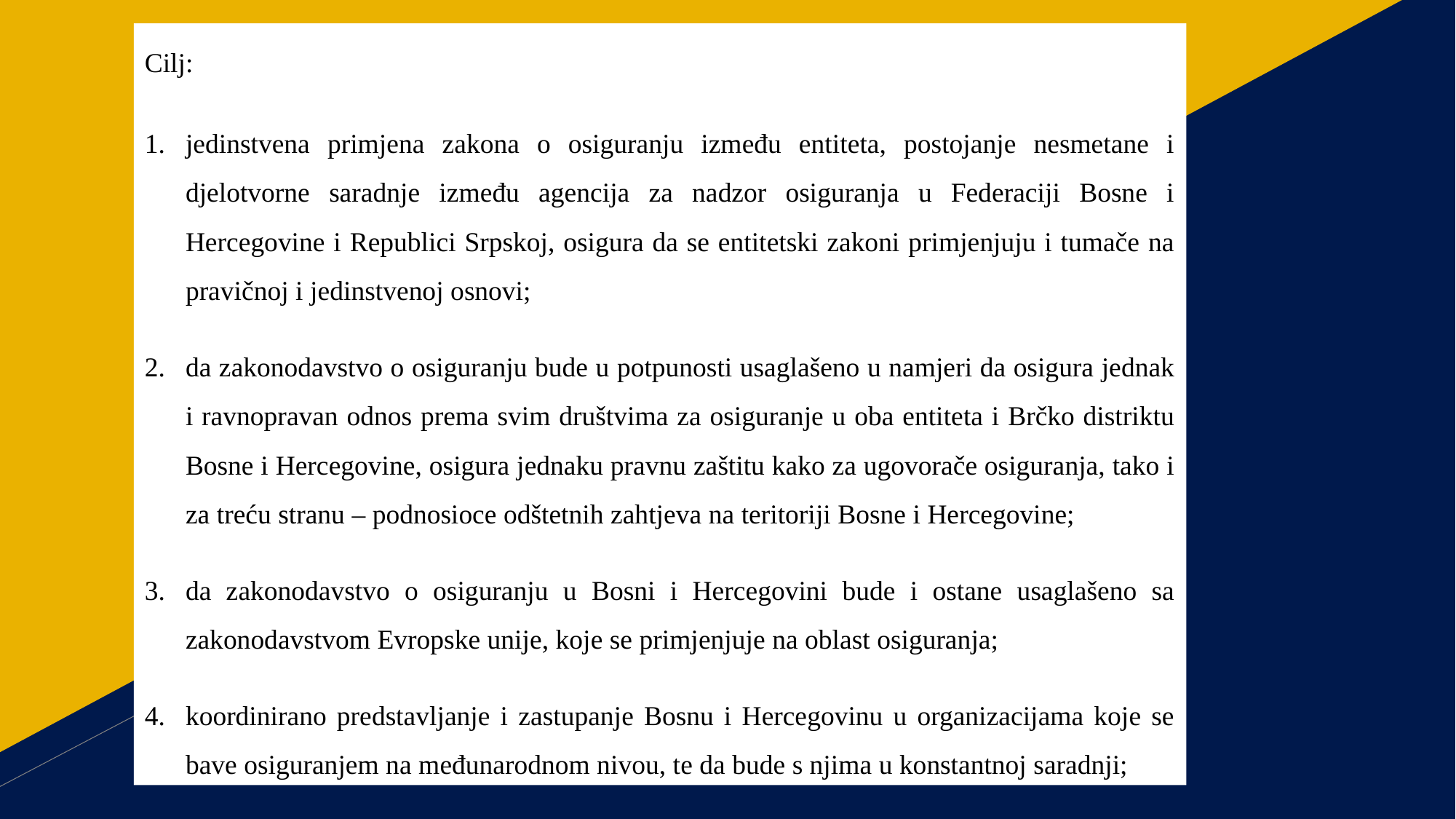

Cilj:
jedinstvena primjena zakona o osiguranju između entiteta, postojanje nesmetane i djelotvorne saradnje između agencija za nadzor osiguranja u Federaciji Bosne i Hercegovine i Republici Srpskoj, osigura da se entitetski zakoni primjenjuju i tumače na pravičnoj i jedinstvenoj osnovi;
da zakonodavstvo o osiguranju bude u potpunosti usaglašeno u namjeri da osigura jednak i ravnopravan odnos prema svim društvima za osiguranje u oba entiteta i Brčko distriktu Bosne i Hercegovine, osigura jednaku pravnu zaštitu kako za ugovorače osiguranja, tako i za treću stranu – podnosioce odštetnih zahtjeva na teritoriji Bosne i Hercegovine;
da zakonodavstvo o osiguranju u Bosni i Hercegovini bude i ostane usaglašeno sa zakonodavstvom Evropske unije, koje se primjenjuje na oblast osiguranja;
koordinirano predstavljanje i zastupanje Bosnu i Hercegovinu u organizacijama koje se bave osiguranjem na međunarodnom nivou, te da bude s njima u konstantnoj saradnji;